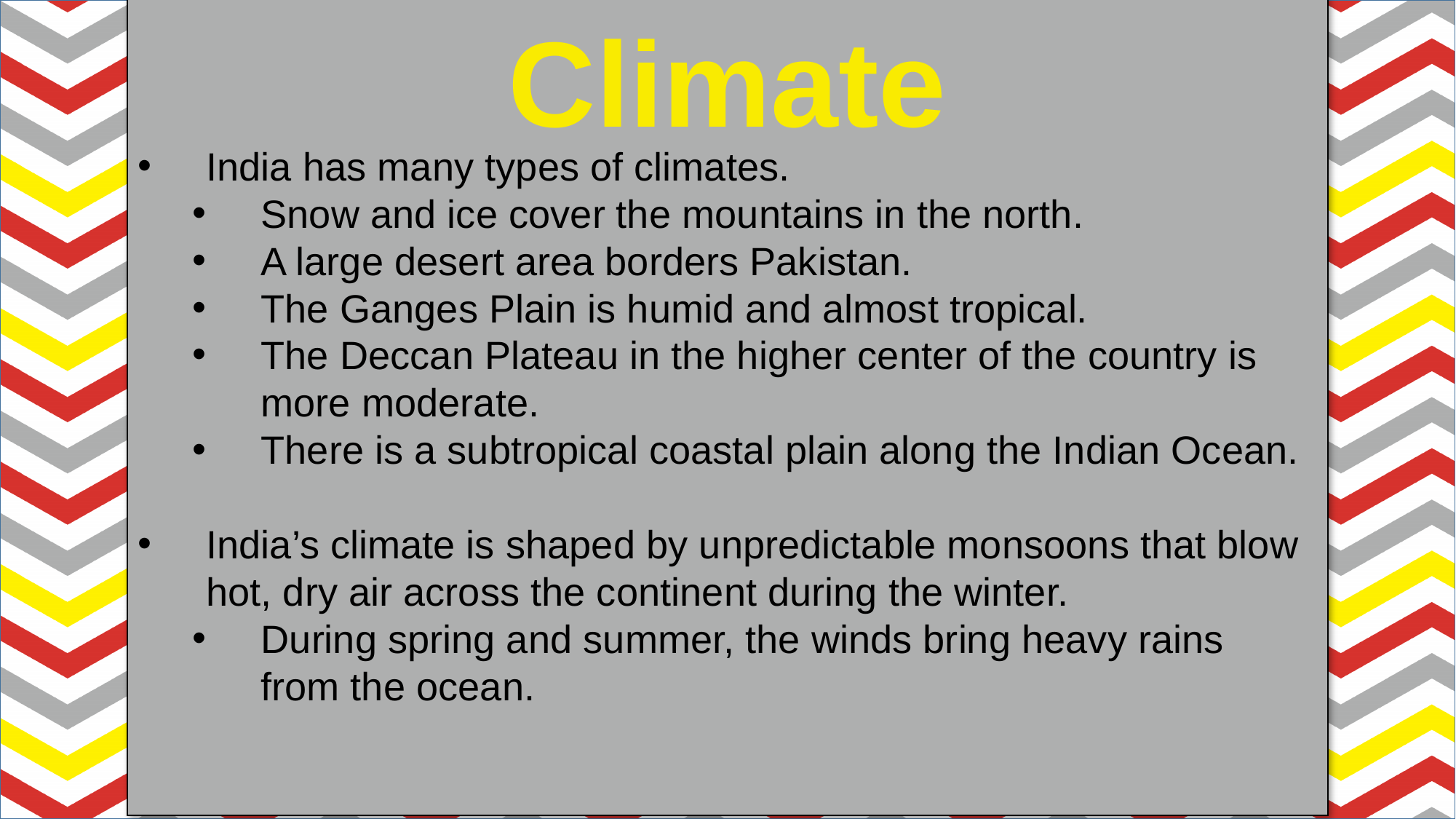

Climate

#
India has many types of climates.
Snow and ice cover the mountains in the north.
A large desert area borders Pakistan.
The Ganges Plain is humid and almost tropical.
The Deccan Plateau in the higher center of the country is more moderate.
There is a subtropical coastal plain along the Indian Ocean.

India’s climate is shaped by unpredictable monsoons that blow hot, dry air across the continent during the winter.
During spring and summer, the winds bring heavy rains from the ocean.